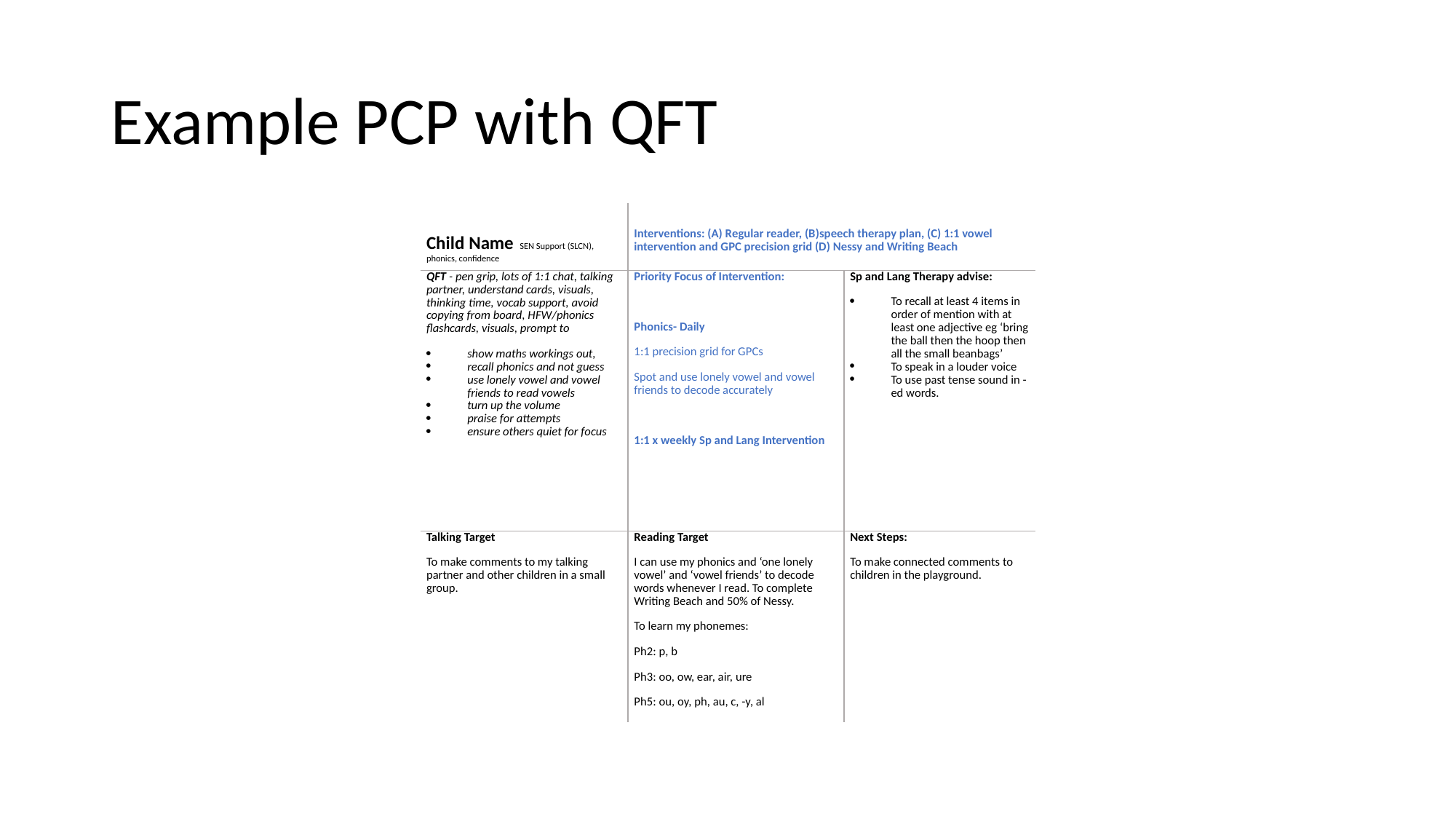

# Example PCP with QFT
| Child Name SEN Support (SLCN), phonics, confidence | Interventions: (A) Regular reader, (B)speech therapy plan, (C) 1:1 vowel intervention and GPC precision grid (D) Nessy and Writing Beach |  |
| --- | --- | --- |
| QFT - pen grip, lots of 1:1 chat, talking partner, understand cards, visuals, thinking time, vocab support, avoid copying from board, HFW/phonics flashcards, visuals, prompt to show maths workings out, recall phonics and not guess use lonely vowel and vowel friends to read vowels turn up the volume praise for attempts ensure others quiet for focus | Priority Focus of Intervention:   Phonics- Daily 1:1 precision grid for GPCs Spot and use lonely vowel and vowel friends to decode accurately   1:1 x weekly Sp and Lang Intervention | Sp and Lang Therapy advise: To recall at least 4 items in order of mention with at least one adjective eg ‘bring the ball then the hoop then all the small beanbags’ To speak in a louder voice To use past tense sound in -ed words. |
| Talking Target To make comments to my talking partner and other children in a small group. | Reading Target I can use my phonics and ‘one lonely vowel’ and ‘vowel friends’ to decode words whenever I read. To complete Writing Beach and 50% of Nessy. To learn my phonemes: Ph2: p, b Ph3: oo, ow, ear, air, ure Ph5: ou, oy, ph, au, c, -y, al | Next Steps: To make connected comments to children in the playground. |